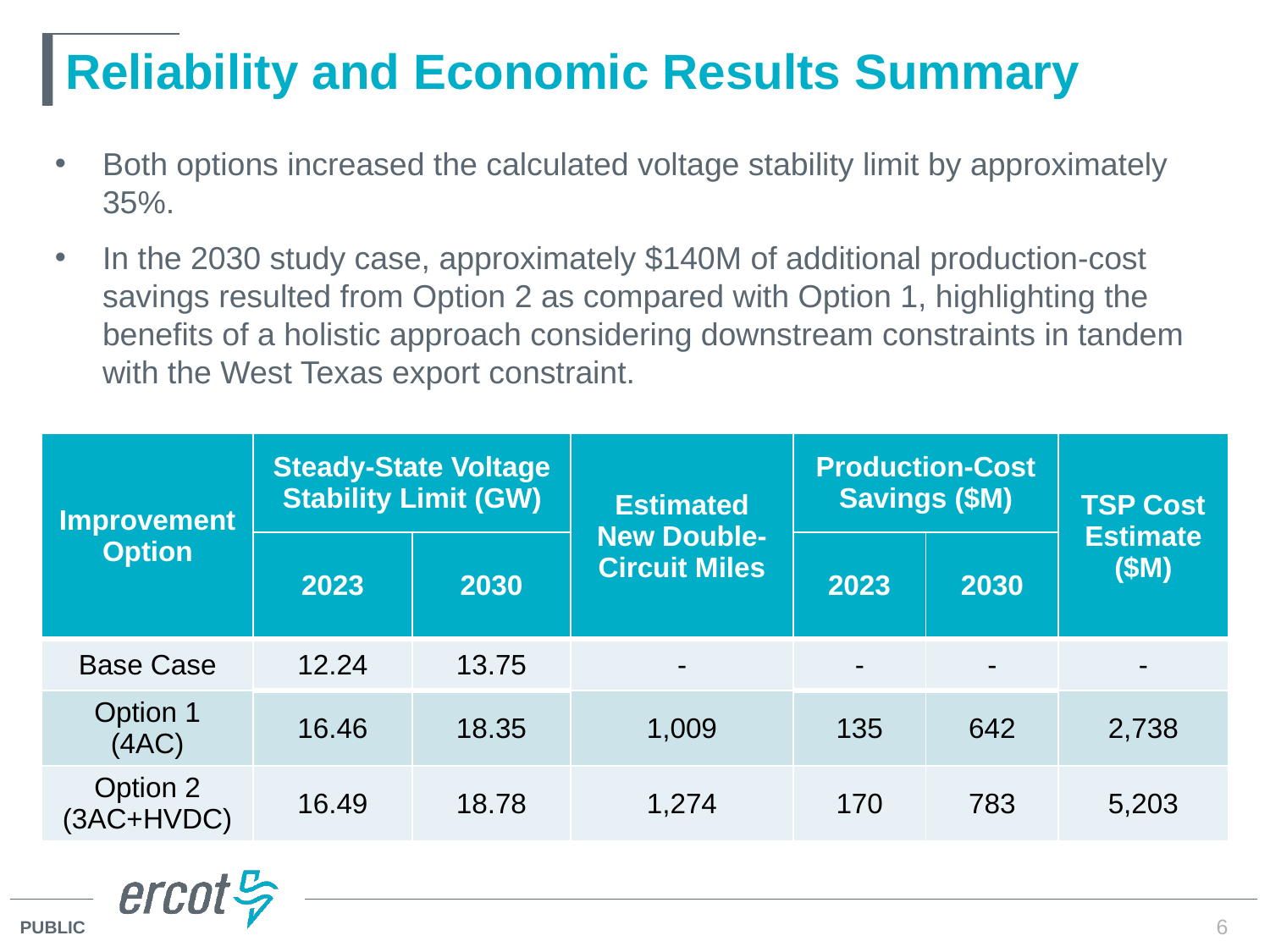

# Reliability and Economic Results Summary
Both options increased the calculated voltage stability limit by approximately 35%.
In the 2030 study case, approximately $140M of additional production-cost savings resulted from Option 2 as compared with Option 1, highlighting the benefits of a holistic approach considering downstream constraints in tandem with the West Texas export constraint.
| Improvement Option | Steady-State Voltage Stability Limit (GW) |  | Estimated New Double-Circuit Miles | Production-Cost Savings ($M) |  | TSP Cost Estimate ($M) |
| --- | --- | --- | --- | --- | --- | --- |
|  | 2023 | 2030 |  | 2023 | 2030 |  |
| Base Case | 12.24 | 13.75 | - | - | - | - |
| Option 1 (4AC) | 16.46 | 18.35 | 1,009 | 135 | 642 | 2,738 |
| Option 2 (3AC+HVDC) | 16.49 | 18.78 | 1,274 | 170 | 783 | 5,203 |
6